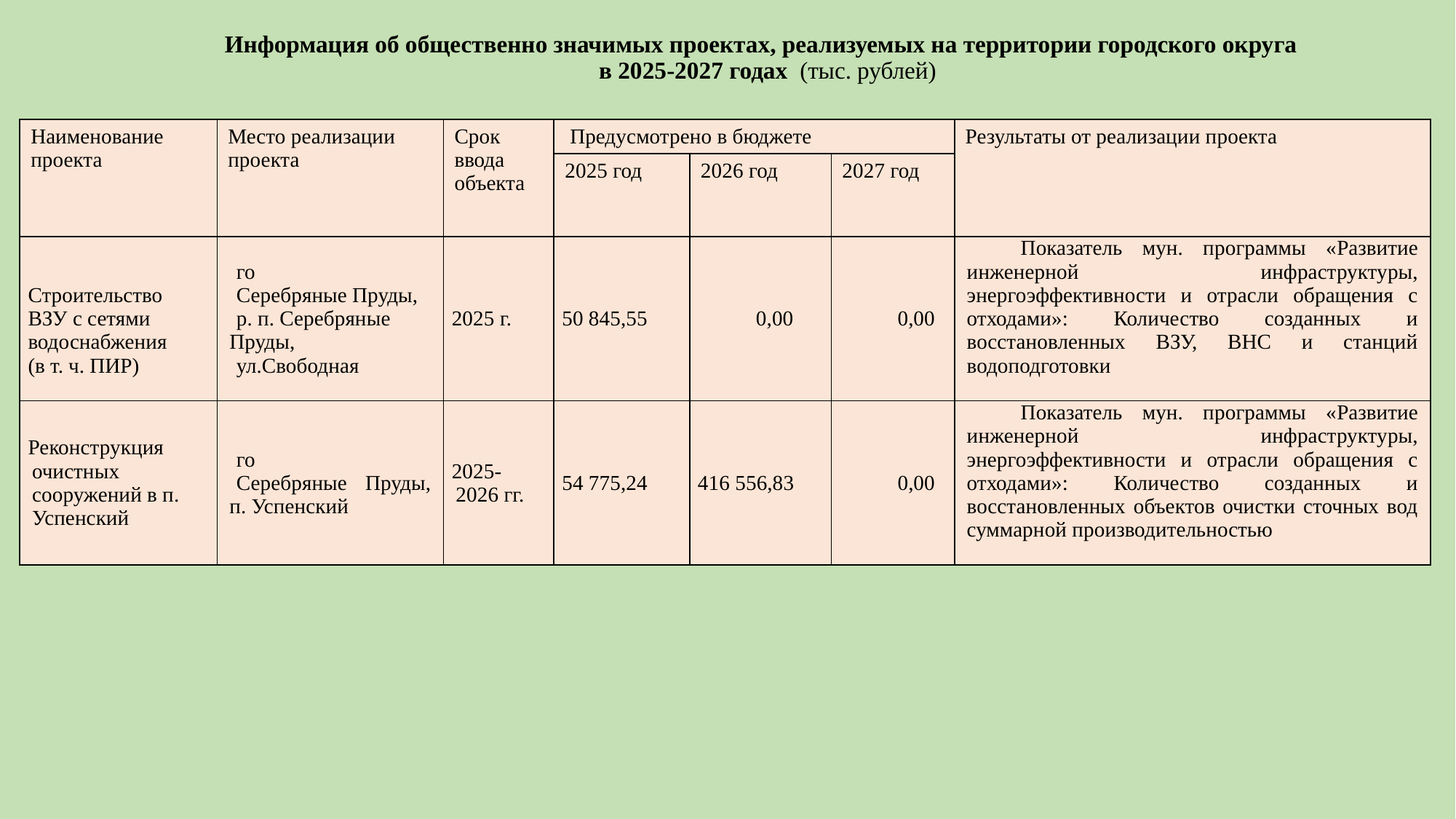

# Информация об общественно значимых проектах, реализуемых на территории городского округа в 2025-2027 годах  (тыс. рублей)
| Наименование проекта | Место реализации проекта | Срок ввода объекта | Предусмотрено в бюджете |  |  | Результаты от реализации проекта |
| --- | --- | --- | --- | --- | --- | --- |
|  |  |  | 2025 год | 2026 год | 2027 год |  |
| Строительство ВЗУ c сетями водоснабжения (в т. ч. ПИР) | го Серебряные Пруды, р. п. Серебряные Пруды, ул.Свободная | 2025 г. | 50 845,55 | 0,00 | 0,00 | Показатель мун. программы «Развитие инженерной инфраструктуры, энергоэффективности и отрасли обращения с отходами»: Количество созданных и восстановленных ВЗУ, ВНС и станций водоподготовки |
| Реконструкция очистных сооружений в п. Успенский | го Серебряные Пруды, п. Успенский | 2025-2026 гг. | 54 775,24 | 416 556,83 | 0,00 | Показатель мун. программы «Развитие инженерной инфраструктуры, энергоэффективности и отрасли обращения с отходами»: Количество созданных и восстановленных объектов очистки сточных вод суммарной производительностью |